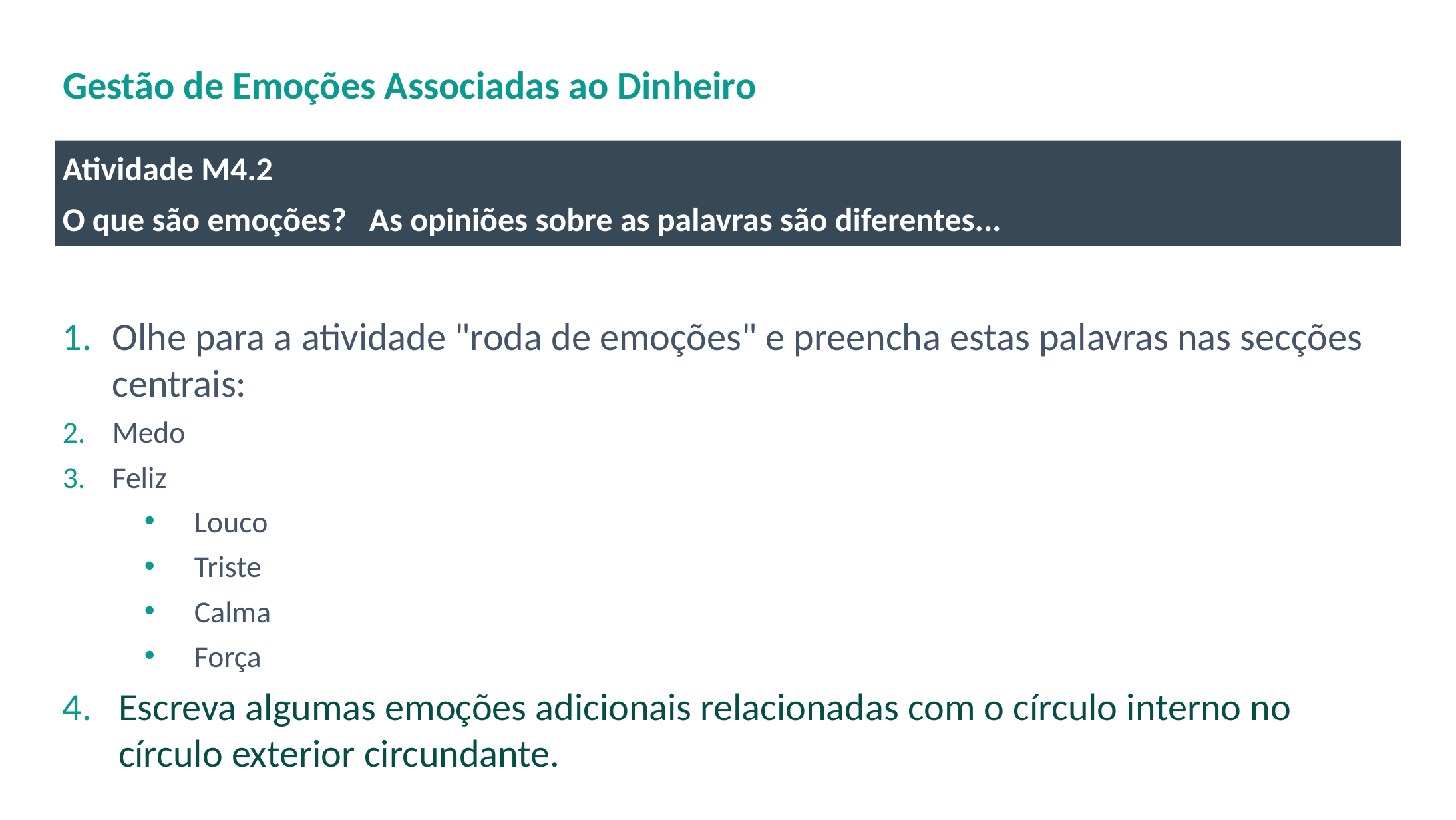

# Gestão de Emoções Associadas ao Dinheiro

Atividade M4.2
O que são emoções?   As opiniões sobre as palavras são diferentes...

Olhe para a atividade "roda de emoções" e preencha estas palavras nas secções centrais:
Medo
Feliz
Louco
Triste
Calma
Força
Escreva algumas emoções adicionais relacionadas com o círculo interno no círculo exterior circundante.